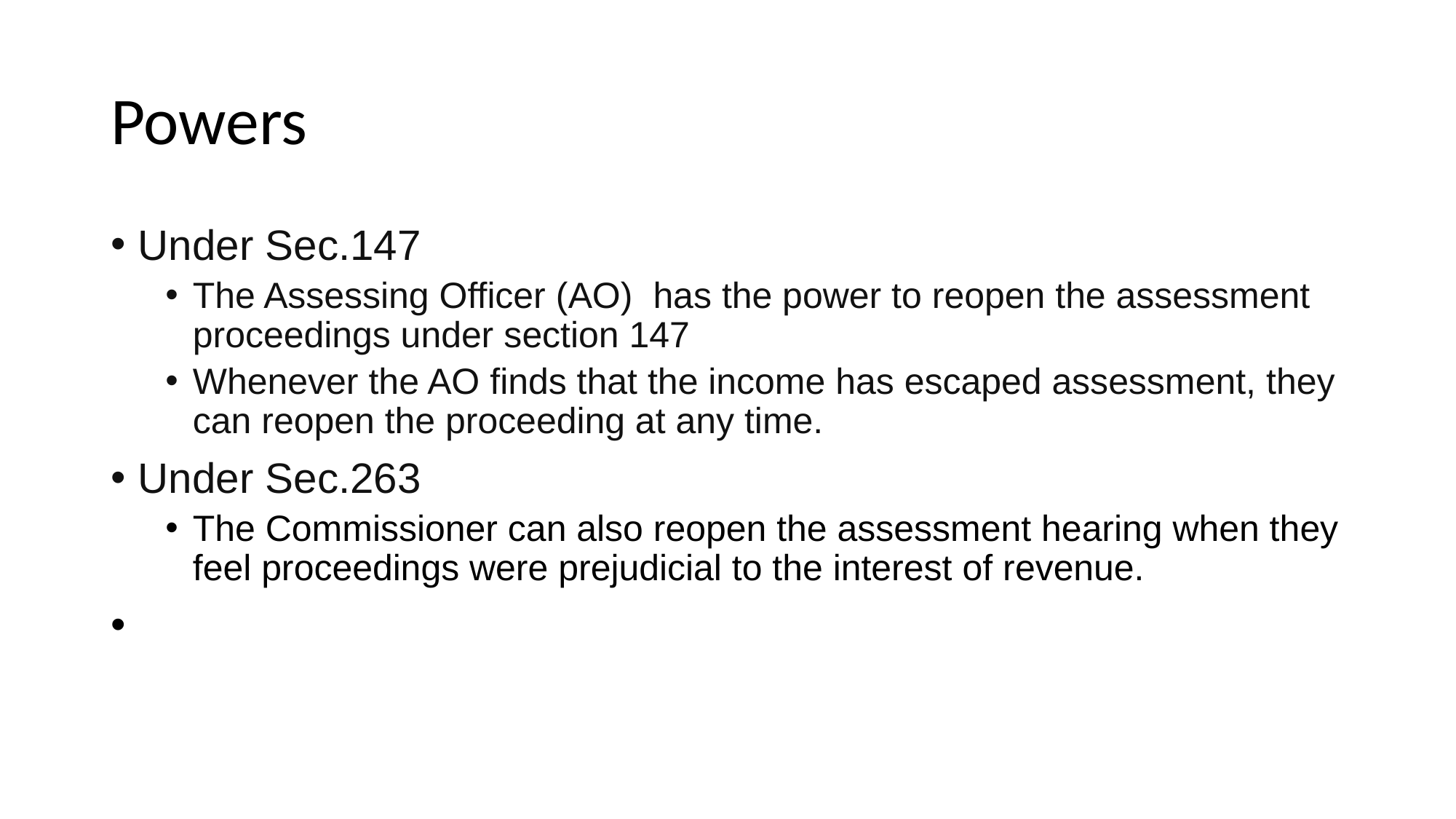

# Powers
Under Sec.147
The Assessing Officer (AO)  has the power to reopen the assessment proceedings under section 147
Whenever the AO finds that the income has escaped assessment, they can reopen the proceeding at any time.
Under Sec.263
The Commissioner can also reopen the assessment hearing when they feel proceedings were prejudicial to the interest of revenue.